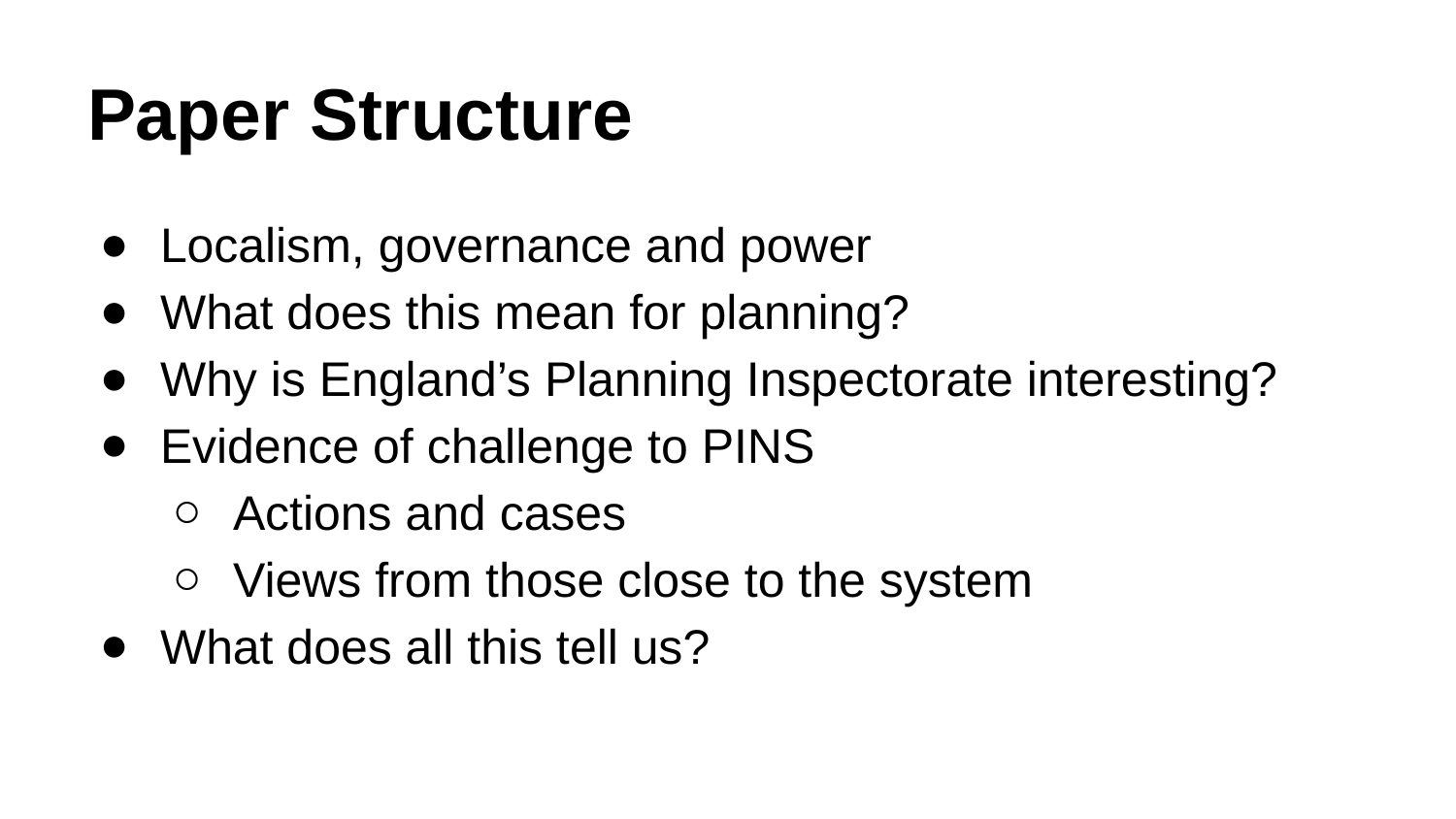

# Paper Structure
Localism, governance and power
What does this mean for planning?
Why is England’s Planning Inspectorate interesting?
Evidence of challenge to PINS
Actions and cases
Views from those close to the system
What does all this tell us?